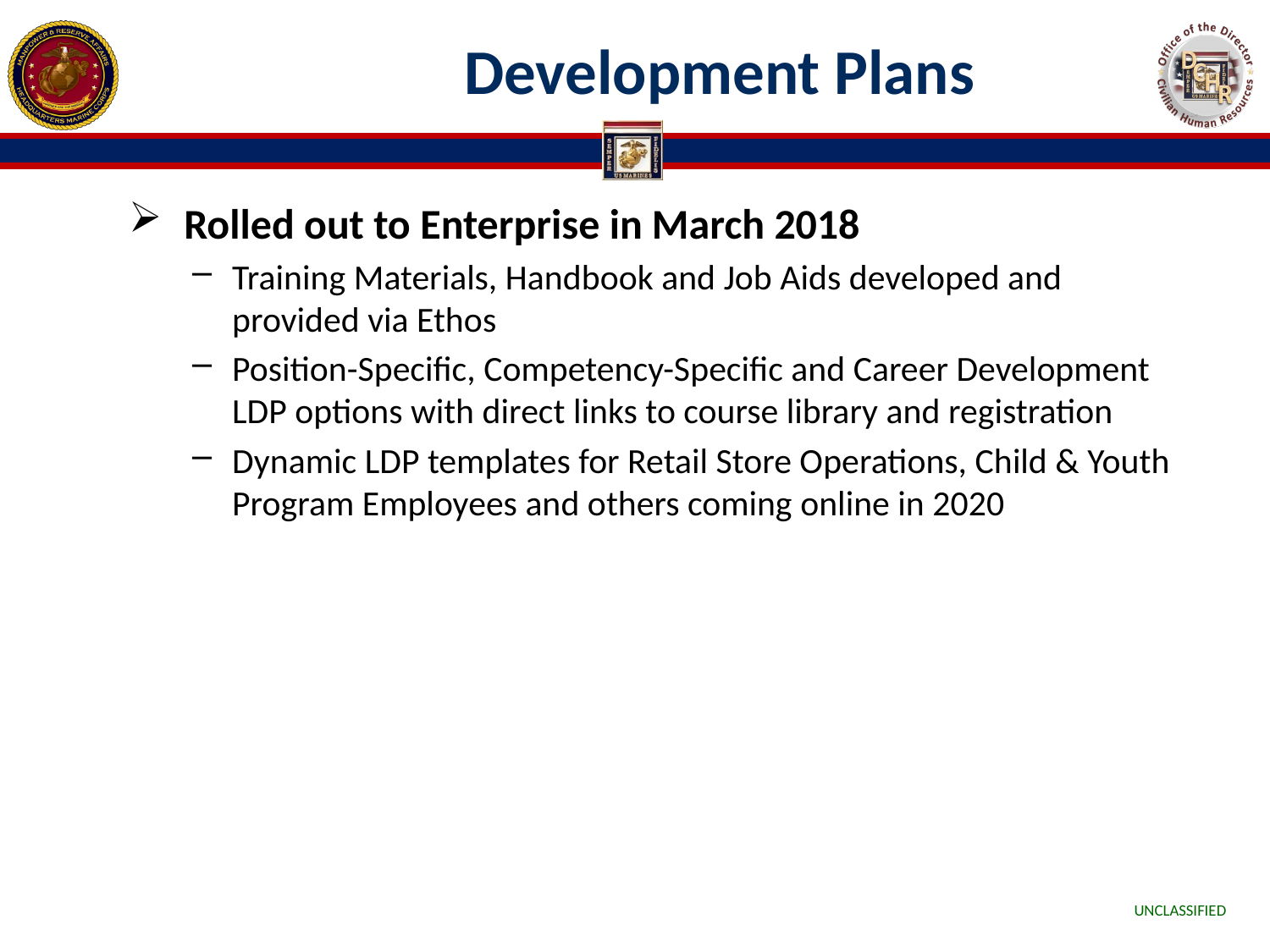

# Development Plans

Rolled out to Enterprise in March 2018
Training Materials, Handbook and Job Aids developed and provided via Ethos
Position-Specific, Competency-Specific and Career Development LDP options with direct links to course library and registration
Dynamic LDP templates for Retail Store Operations, Child & Youth Program Employees and others coming online in 2020